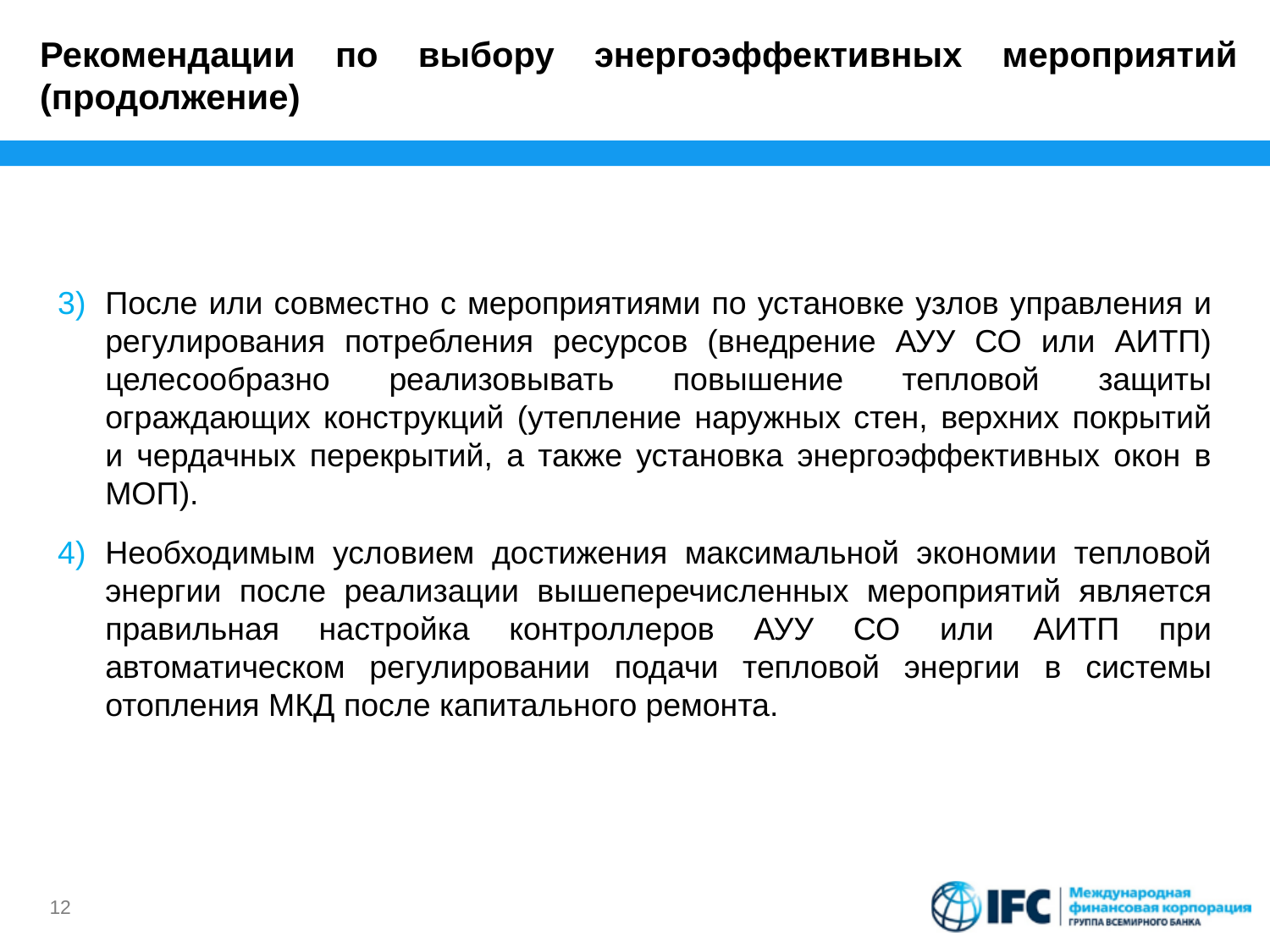

Рекомендации по выбору энергоэффективных мероприятий (продолжение)
После или совместно с мероприятиями по установке узлов управления и регулирования потребления ресурсов (внедрение АУУ СО или АИТП) целесообразно реализовывать повышение тепловой защиты ограждающих конструкций (утепление наружных стен, верхних покрытий и чердачных перекрытий, а также установка энергоэффективных окон в МОП).
Необходимым условием достижения максимальной экономии тепловой энергии после реализации вышеперечисленных мероприятий является правильная настройка контроллеров АУУ СО или АИТП при автоматическом регулировании подачи тепловой энергии в системы отопления МКД после капитального ремонта.
12